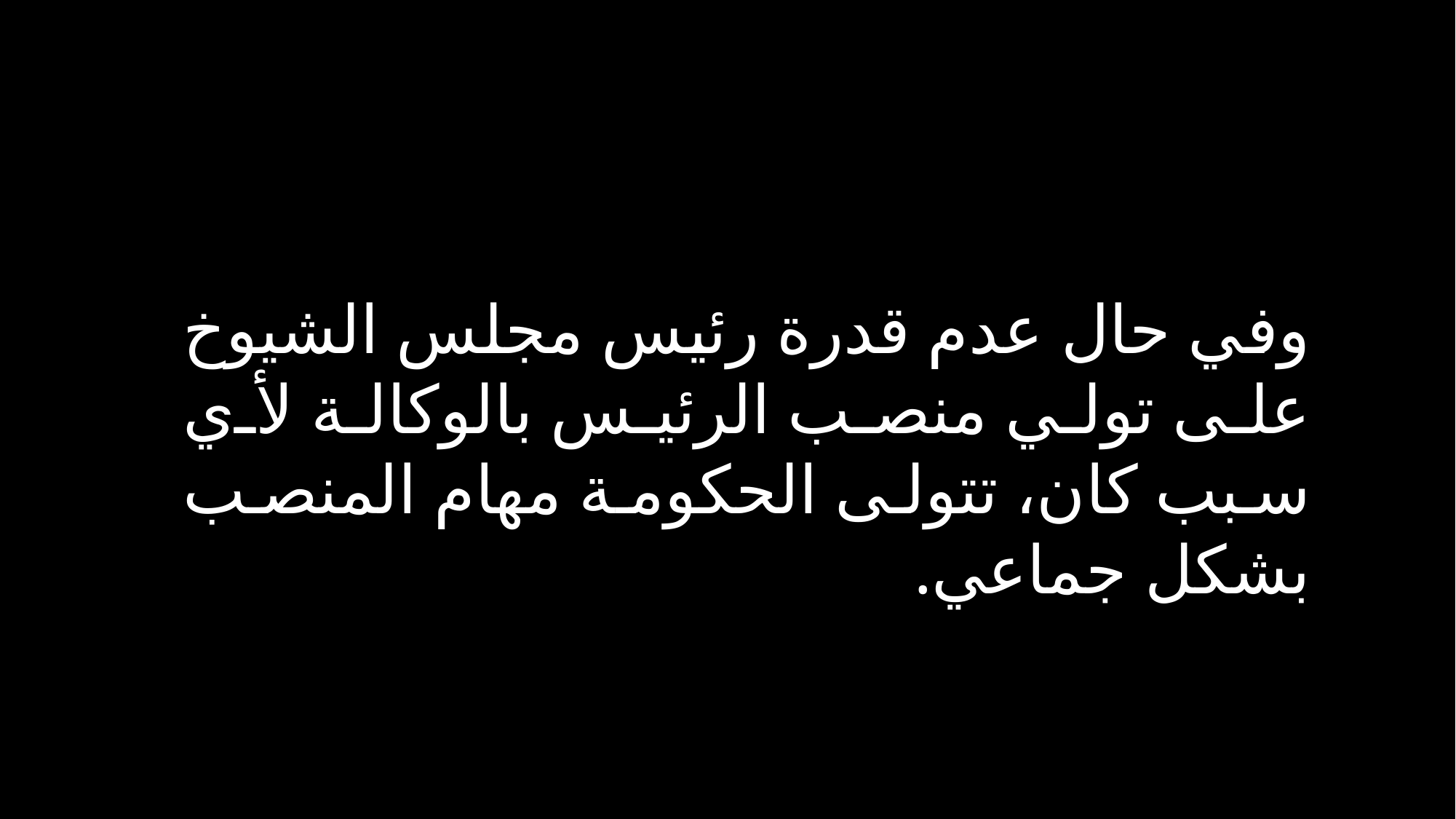

وفي حال عدم قدرة رئيس مجلس الشيوخ على تولي منصب الرئيس بالوكالة لأي سبب كان، تتولى الحكومة مهام المنصب بشكل جماعي.